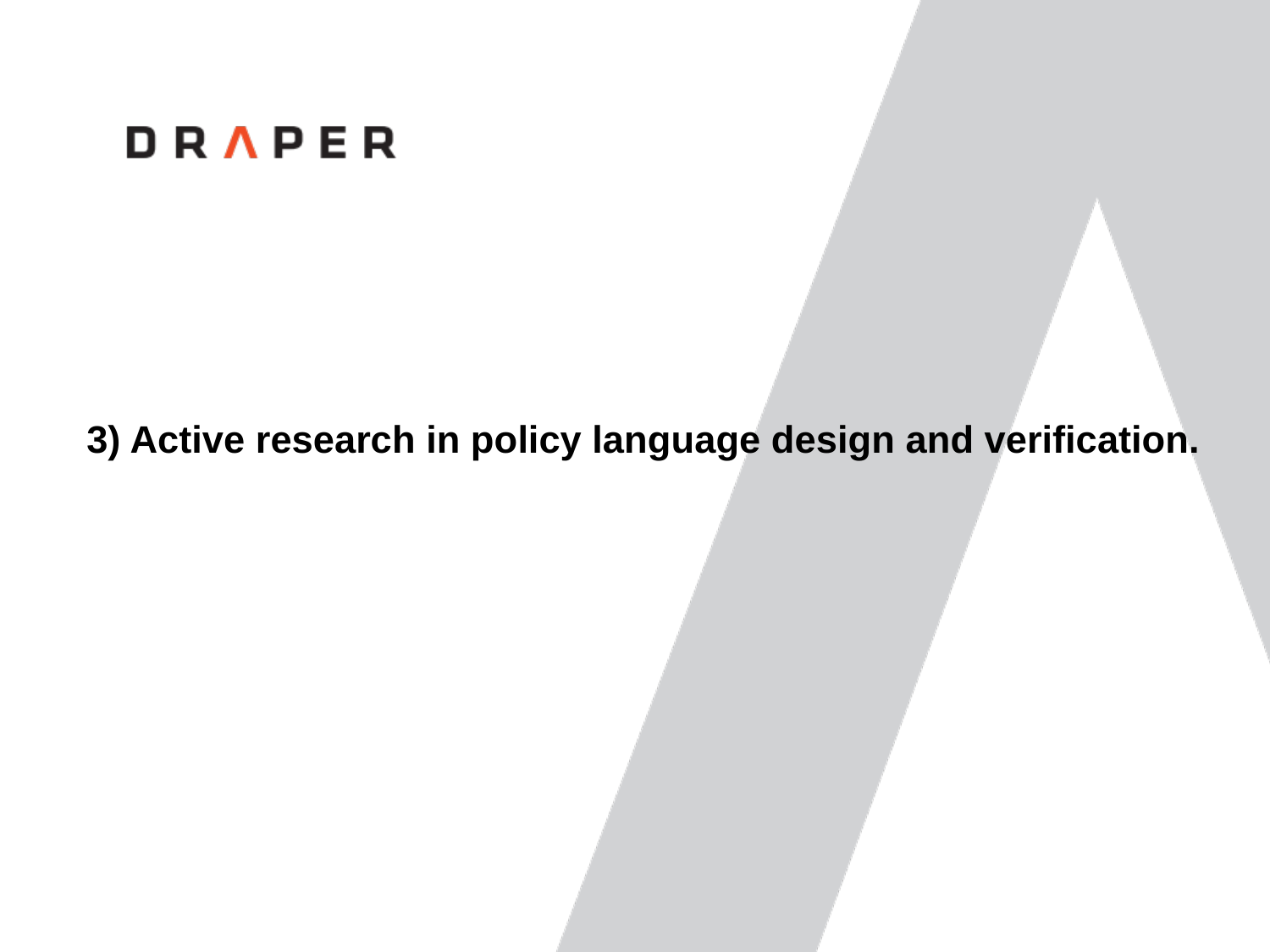

# 3) Active research in policy language design and verification.